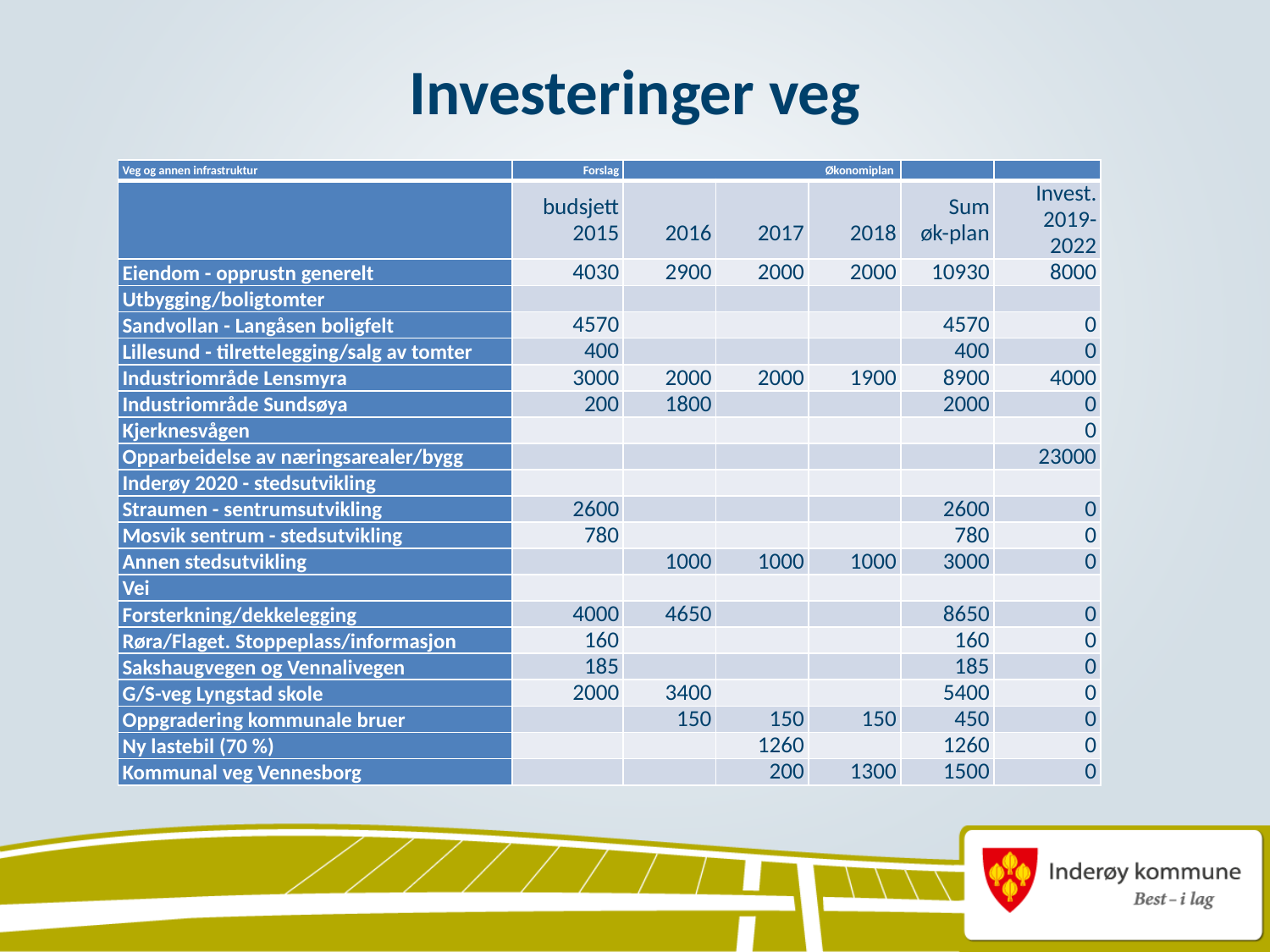

# Investeringer veg

| Veg og annen infrastruktur | Forslag | Økonomiplan |  |  |  |  |
| --- | --- | --- | --- | --- | --- | --- |
|  | budsjett 2015 | 2016 | 2017 | 2018 | Sum øk-plan | Invest. 2019-2022 |
| Eiendom - opprustn generelt | 4030 | 2900 | 2000 | 2000 | 10930 | 8000 |
| Utbygging/boligtomter |  |  |  |  |  |  |
| Sandvollan - Langåsen boligfelt | 4570 |  |  |  | 4570 | 0 |
| Lillesund - tilrettelegging/salg av tomter | 400 |  |  |  | 400 | 0 |
| Industriområde Lensmyra | 3000 | 2000 | 2000 | 1900 | 8900 | 4000 |
| Industriområde Sundsøya | 200 | 1800 |  |  | 2000 | 0 |
| Kjerknesvågen |  |  |  |  |  | 0 |
| Opparbeidelse av næringsarealer/bygg |  |  |  |  |  | 23000 |
| Inderøy 2020 - stedsutvikling |  |  |  |  |  |  |
| Straumen - sentrumsutvikling | 2600 |  |  |  | 2600 | 0 |
| Mosvik sentrum - stedsutvikling | 780 |  |  |  | 780 | 0 |
| Annen stedsutvikling |  | 1000 | 1000 | 1000 | 3000 | 0 |
| Vei |  |  |  |  |  |  |
| Forsterkning/dekkelegging | 4000 | 4650 |  |  | 8650 | 0 |
| Røra/Flaget. Stoppeplass/informasjon | 160 |  |  |  | 160 | 0 |
| Sakshaugvegen og Vennalivegen | 185 |  |  |  | 185 | 0 |
| G/S-veg Lyngstad skole | 2000 | 3400 |  |  | 5400 | 0 |
| Oppgradering kommunale bruer |  | 150 | 150 | 150 | 450 | 0 |
| Ny lastebil (70 %) |  |  | 1260 |  | 1260 | 0 |
| Kommunal veg Vennesborg |  |  | 200 | 1300 | 1500 | 0 |